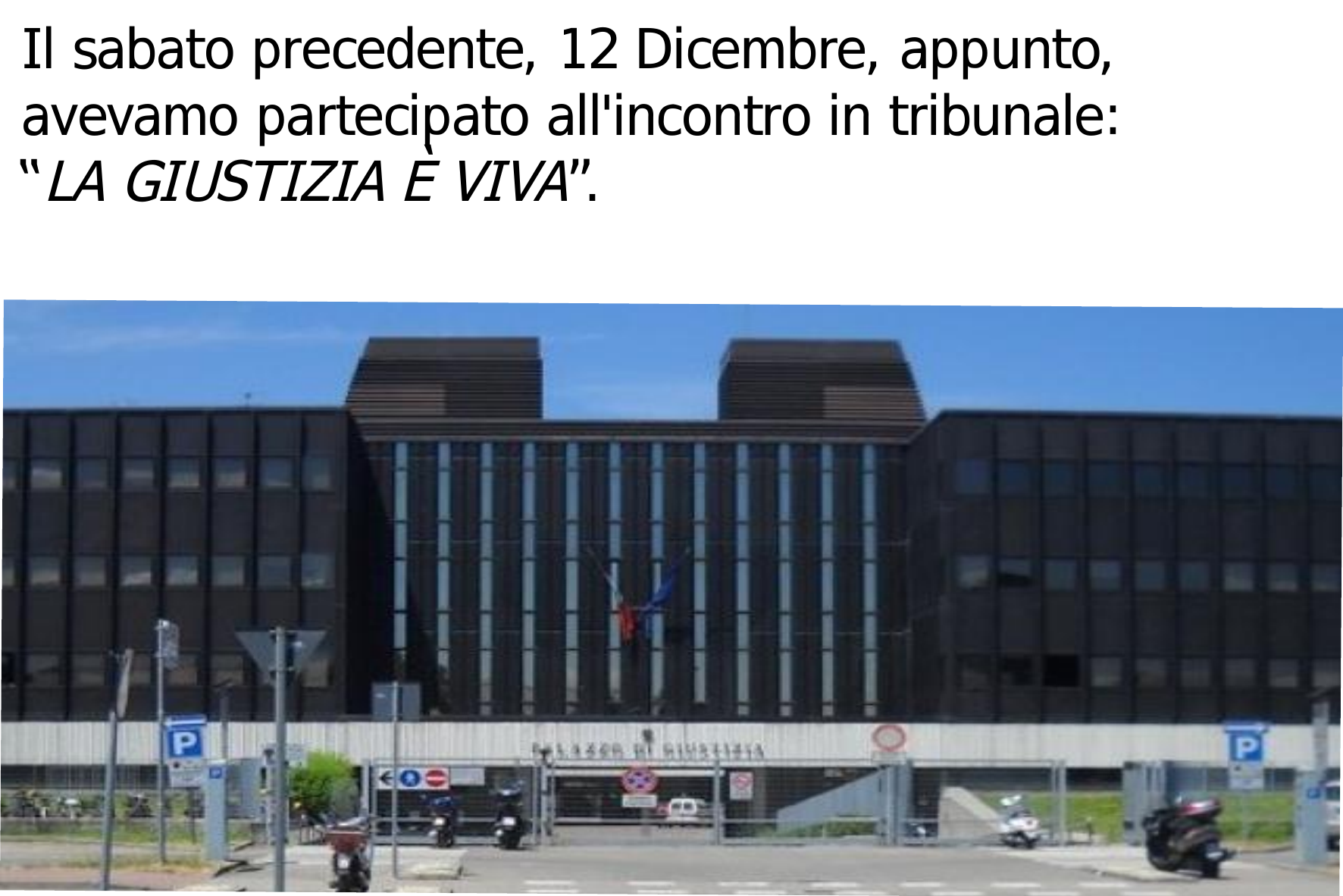

Il sabato precedente, 12 Dicembre, appunto,
avevamo partecipato all'incontro in tribunale:
“LA GIUSTIZIA È VIVA”.

/-27